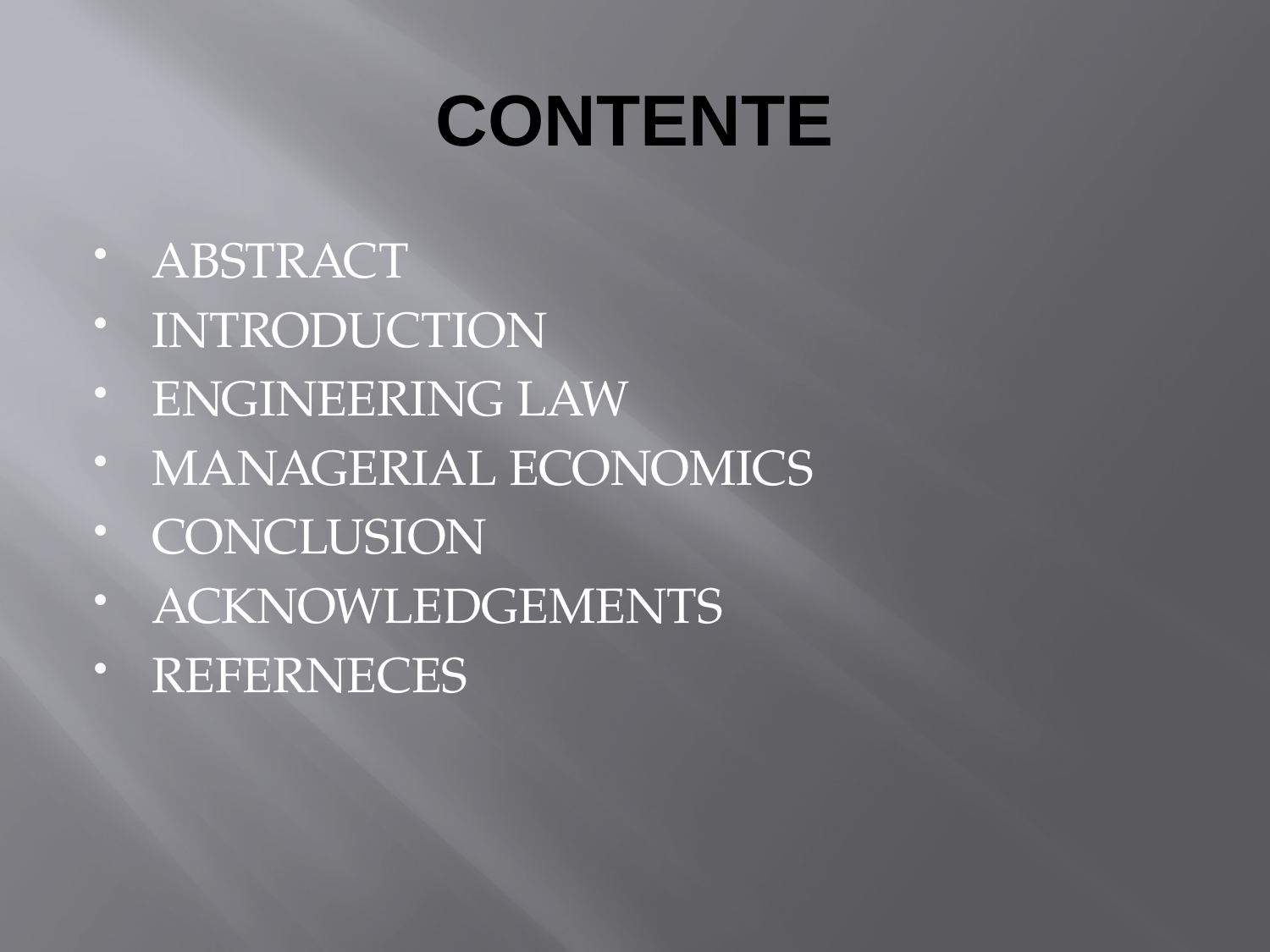

# CONTENTE
ABSTRACT
INTRODUCTION
ENGINEERING LAW
MANAGERIAL ECONOMICS
CONCLUSION
ACKNOWLEDGEMENTS
REFERNECES